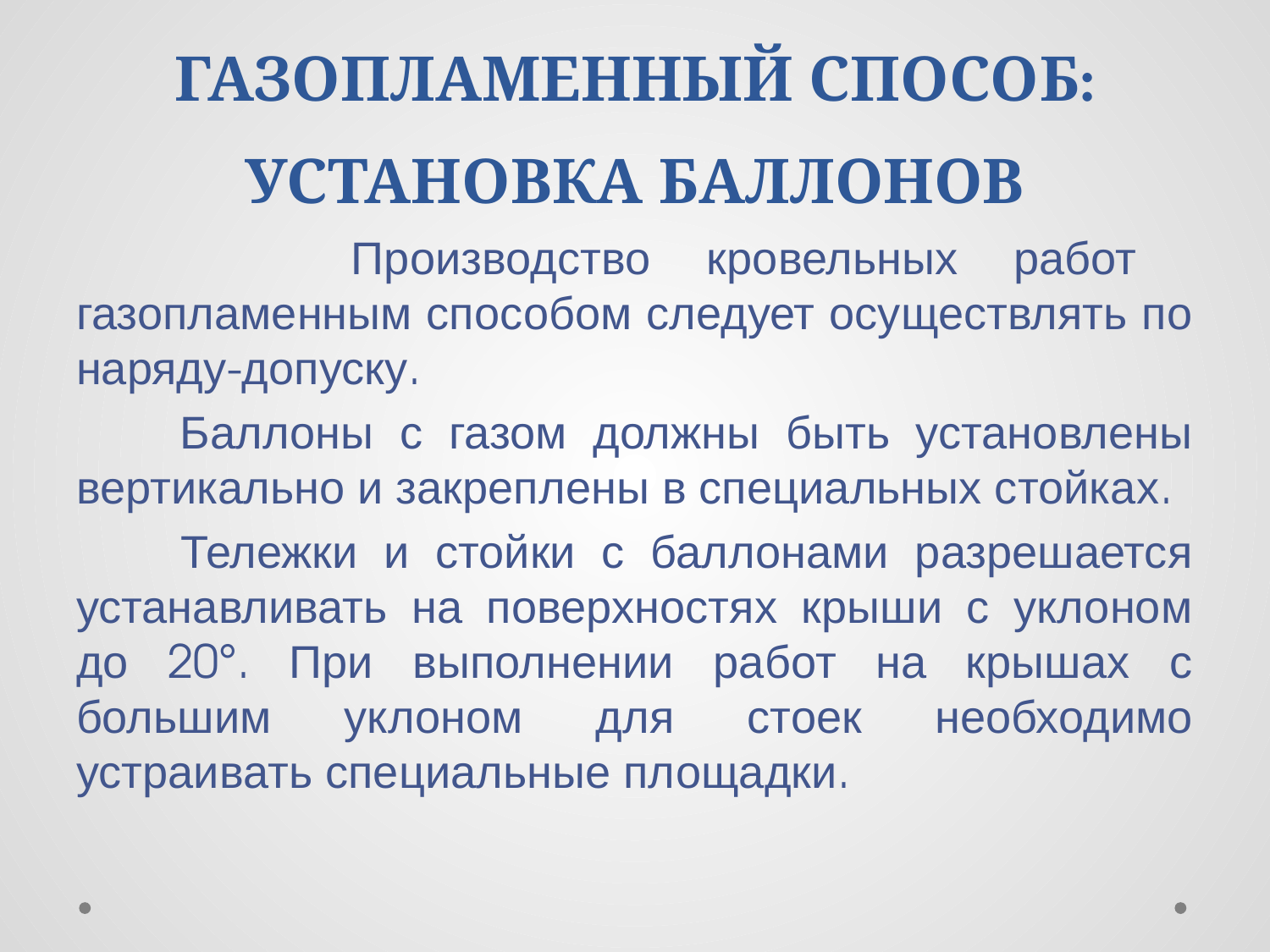

# ГАЗОПЛАМЕННЫЙ СПОСОБ: УСТАНОВКА БАЛЛОНОВ
     Производство кровельных работ  газопламенным способом следует осуществлять по наряду-допуску.
    Баллоны с газом должны быть установлены вертикально и закреплены в специальных стойках.
    Тележки и стойки с баллонами разрешается устанавливать на поверхностях крыши с уклоном до 20°. При выполнении работ на крышах с большим уклоном для стоек необходимо устраивать специальные площадки.